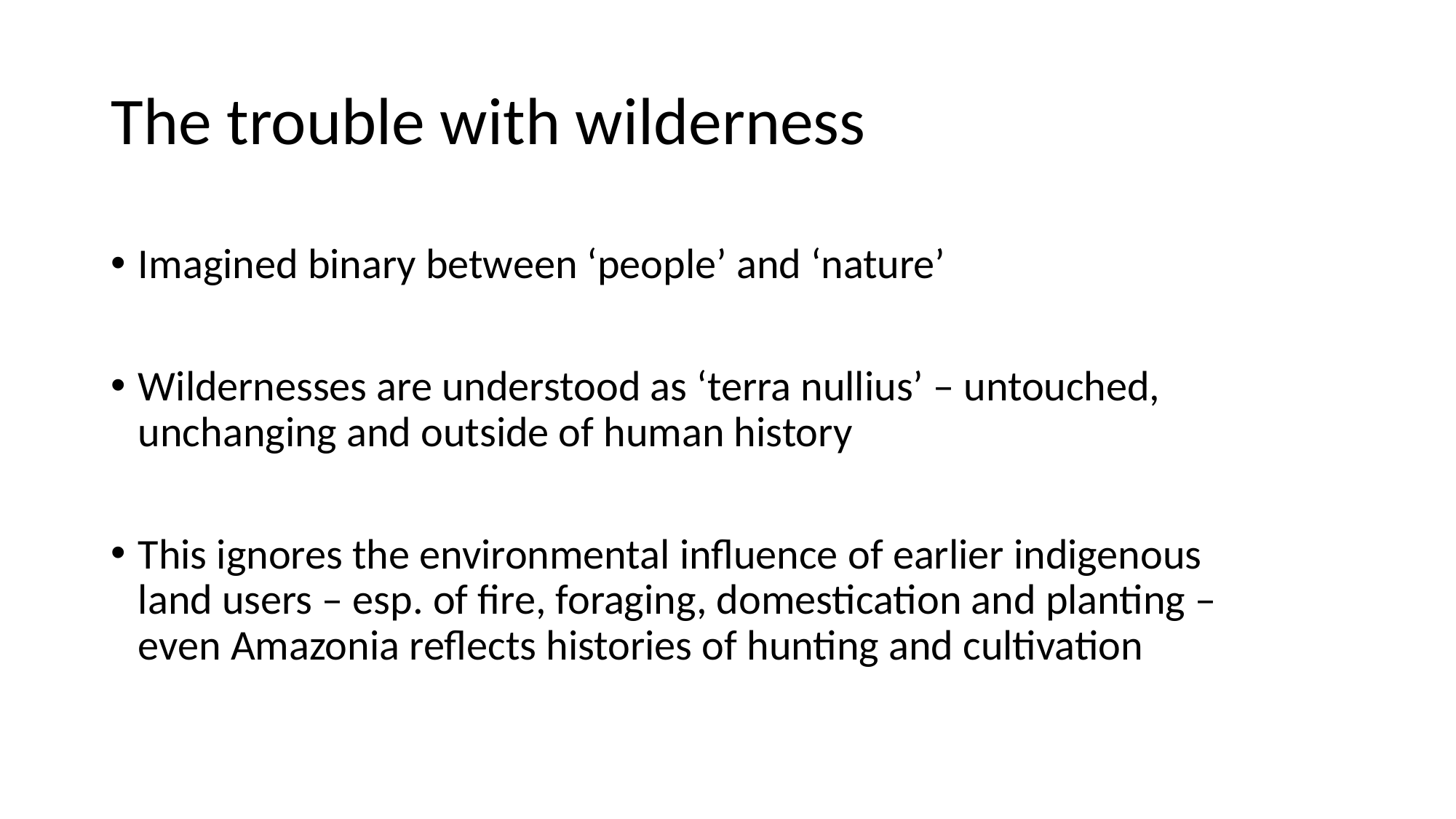

# The trouble with wilderness
Imagined binary between ‘people’ and ‘nature’

Wildernesses are understood as ‘terra nullius’ – untouched, unchanging and outside of human history

This ignores the environmental influence of earlier indigenous land users – esp. of fire, foraging, domestication and planting – even Amazonia reflects histories of hunting and cultivation